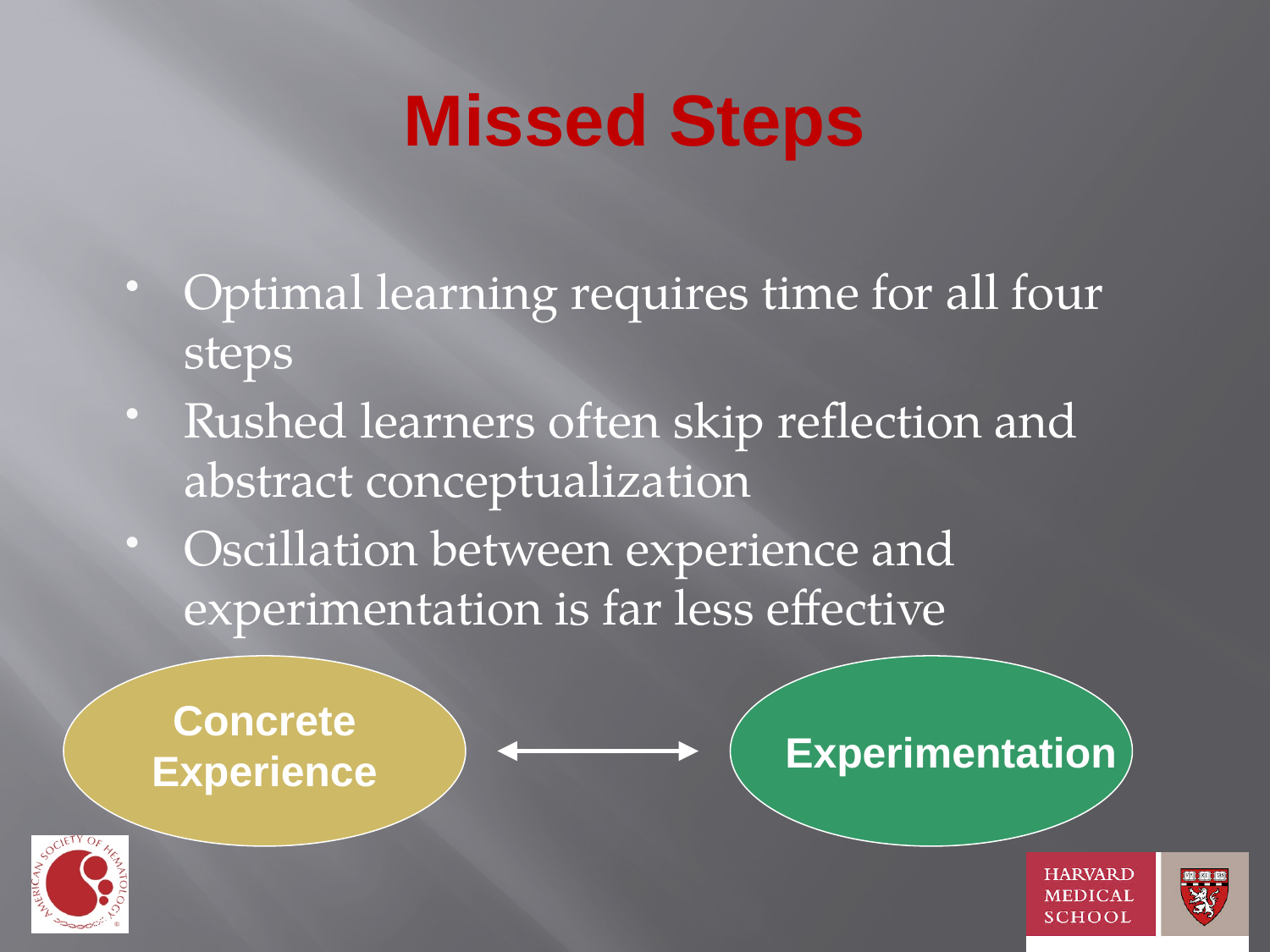

# Missed Steps
Optimal learning requires time for all four steps
Rushed learners often skip reflection and abstract conceptualization
Oscillation between experience and experimentation is far less effective

Concrete Experience
Experimentation

Reflection